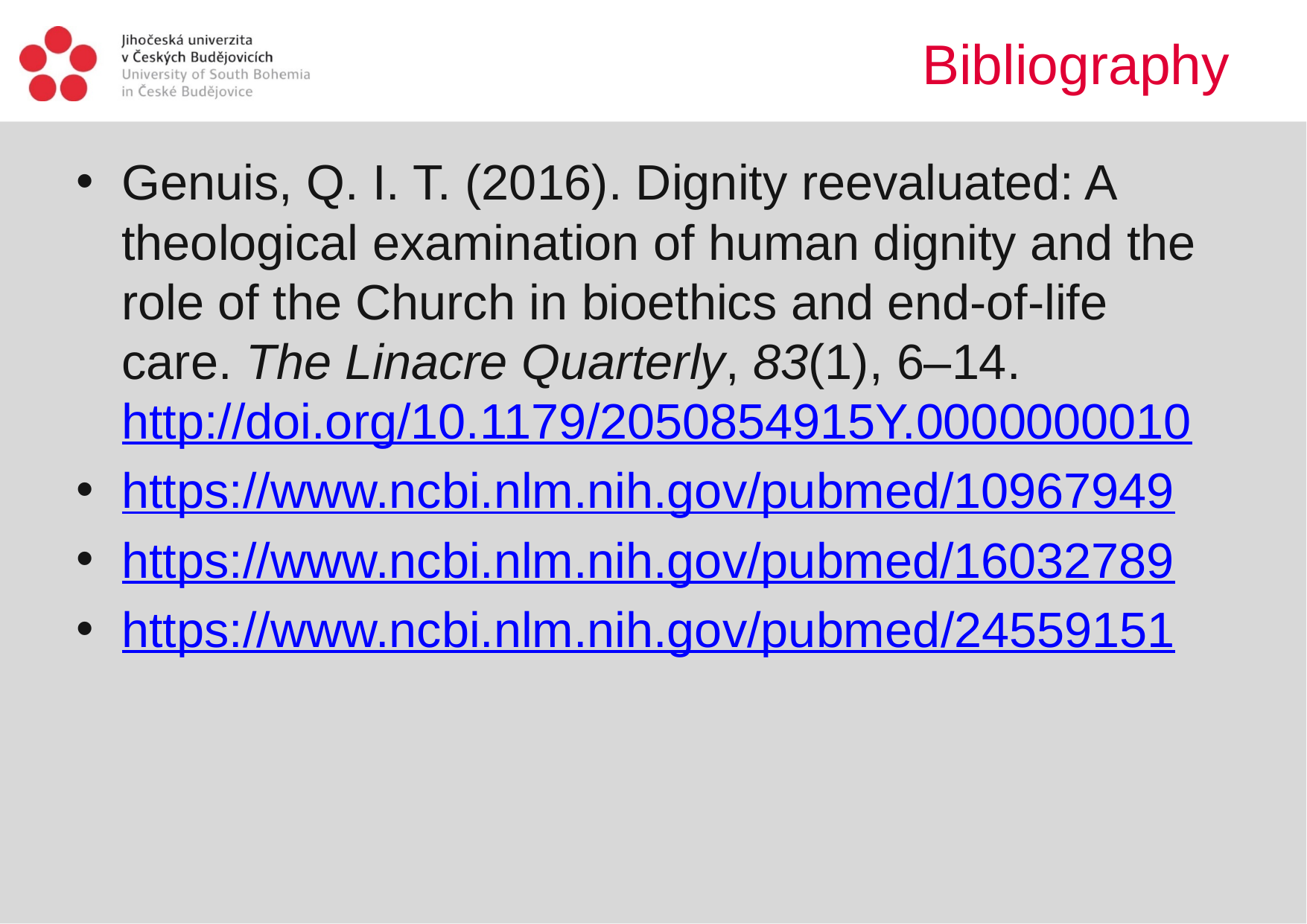

# Bibliography
Genuis, Q. I. T. (2016). Dignity reevaluated: A theological examination of human dignity and the role of the Church in bioethics and end-of-life care. The Linacre Quarterly, 83(1), 6–14. http://doi.org/10.1179/2050854915Y.0000000010
https://www.ncbi.nlm.nih.gov/pubmed/10967949
https://www.ncbi.nlm.nih.gov/pubmed/16032789
https://www.ncbi.nlm.nih.gov/pubmed/24559151